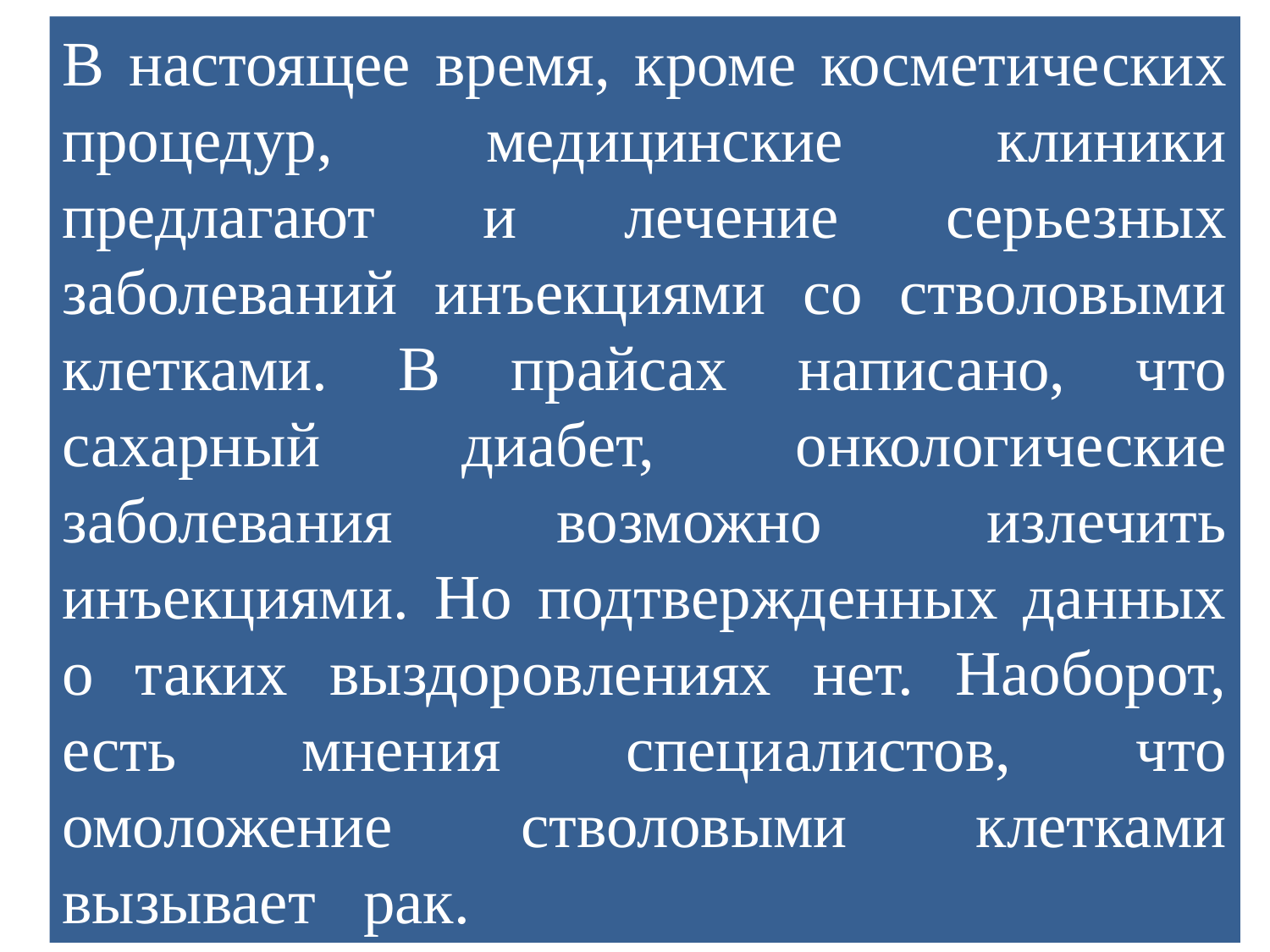

В настоящее время, кроме косметических процедур, медицинские клиники предлагают и лечение серьезных заболеваний инъекциями со стволовыми клетками. В прайсах написано, что сахарный диабет, онкологические заболевания возможно излечить инъекциями. Но подтвержденных данных о таких выздоровлениях нет. Наоборот, есть мнения специалистов, что омоложение стволовыми клетками вызывает   рак.